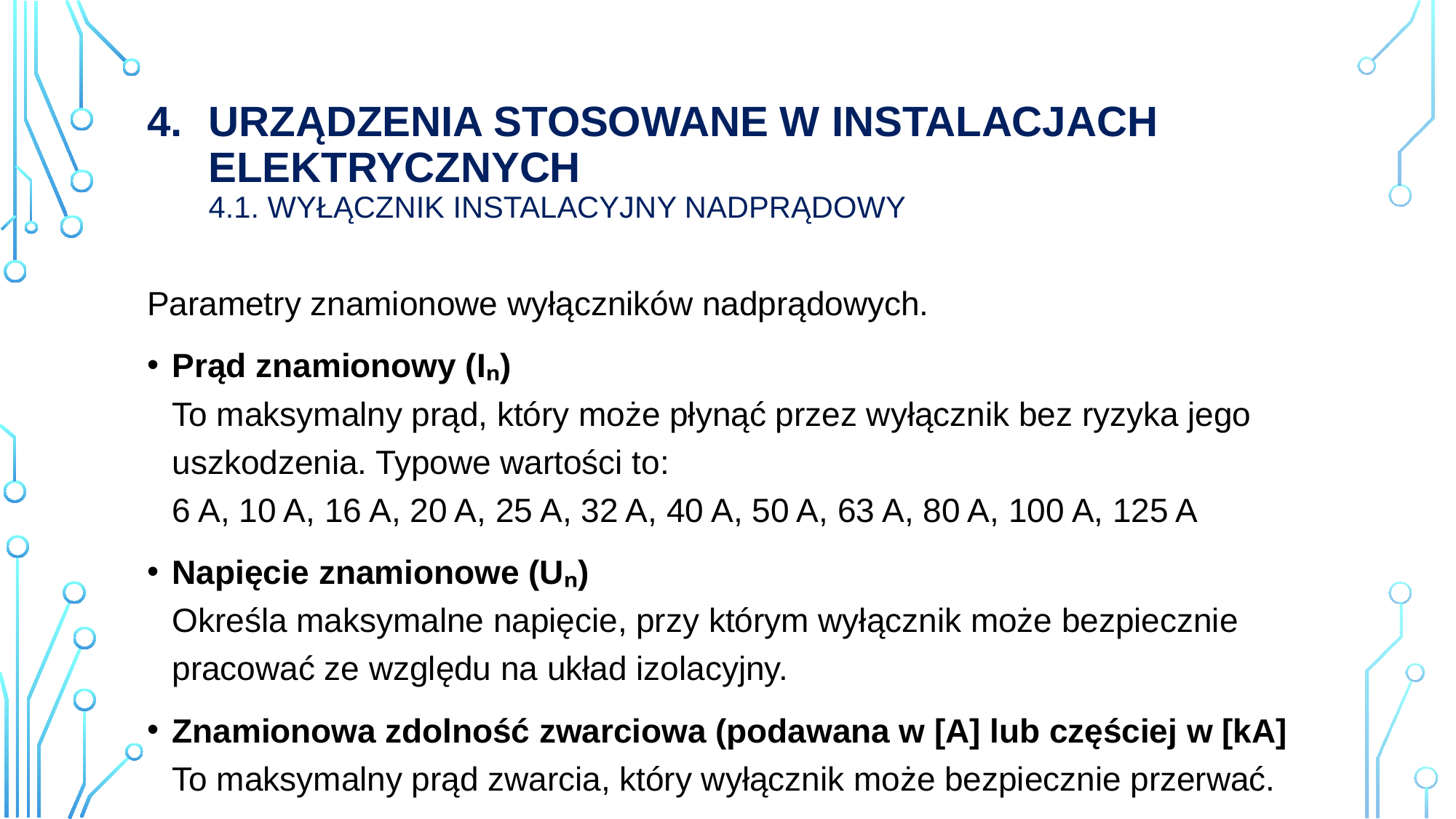

# Urządzenia stosowane w instalacjach elektrycznych 4.1. wyłącznik instalacyjny nadprądowy
Parametry znamionowe wyłączników nadprądowych.
Prąd znamionowy (Iₙ)
To maksymalny prąd, który może płynąć przez wyłącznik bez ryzyka jego uszkodzenia. Typowe wartości to:
6 A, 10 A, 16 A, 20 A, 25 A, 32 A, 40 A, 50 A, 63 A, 80 A, 100 A, 125 A
Napięcie znamionowe (Uₙ)
Określa maksymalne napięcie, przy którym wyłącznik może bezpiecznie pracować ze względu na układ izolacyjny.
Znamionowa zdolność zwarciowa (podawana w [A] lub częściej w [kA]
To maksymalny prąd zwarcia, który wyłącznik może bezpiecznie przerwać.